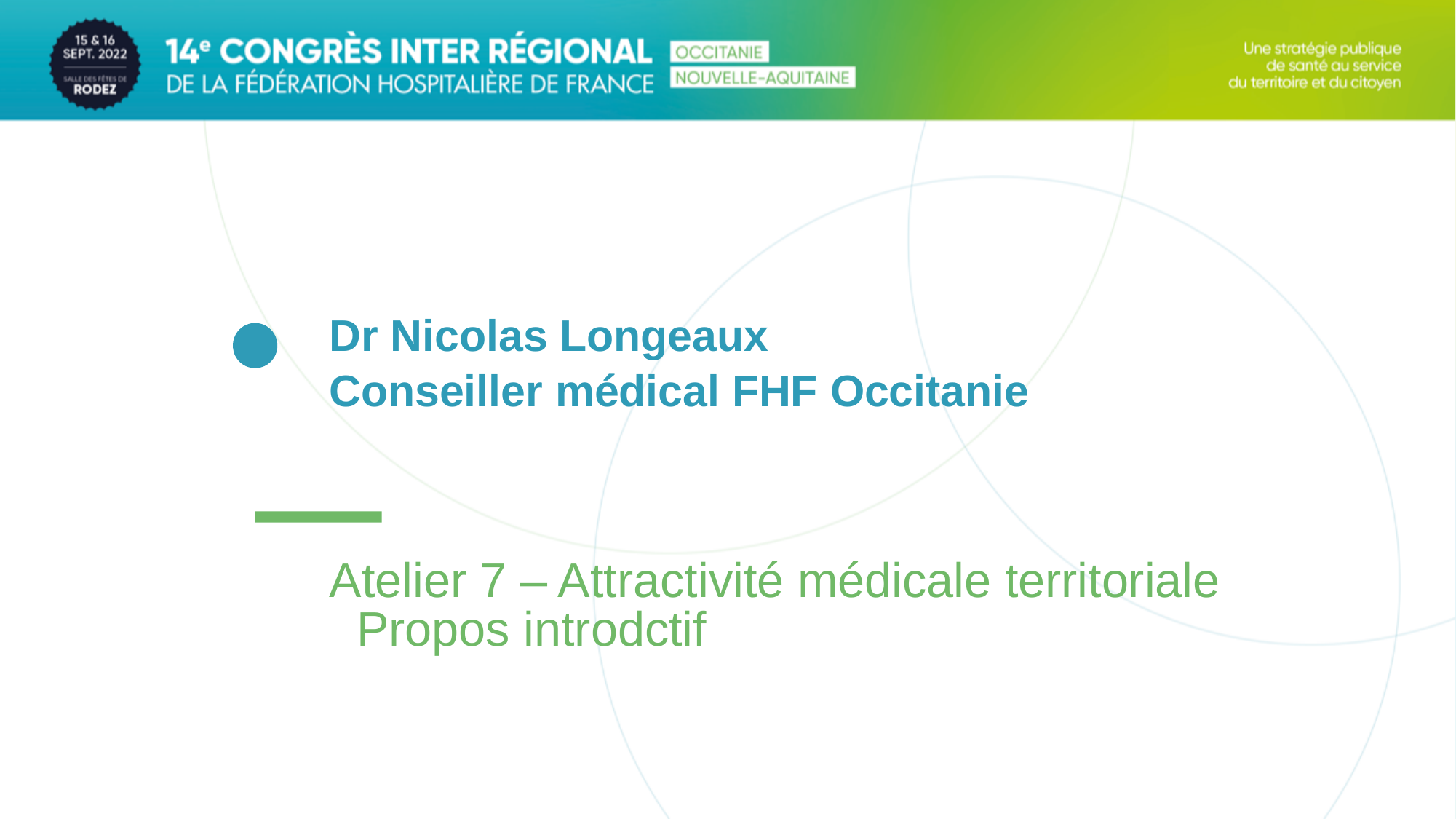

Dr Nicolas Longeaux
Conseiller médical FHF Occitanie
Atelier 7 – Attractivité médicale territoriale
Propos introdctif